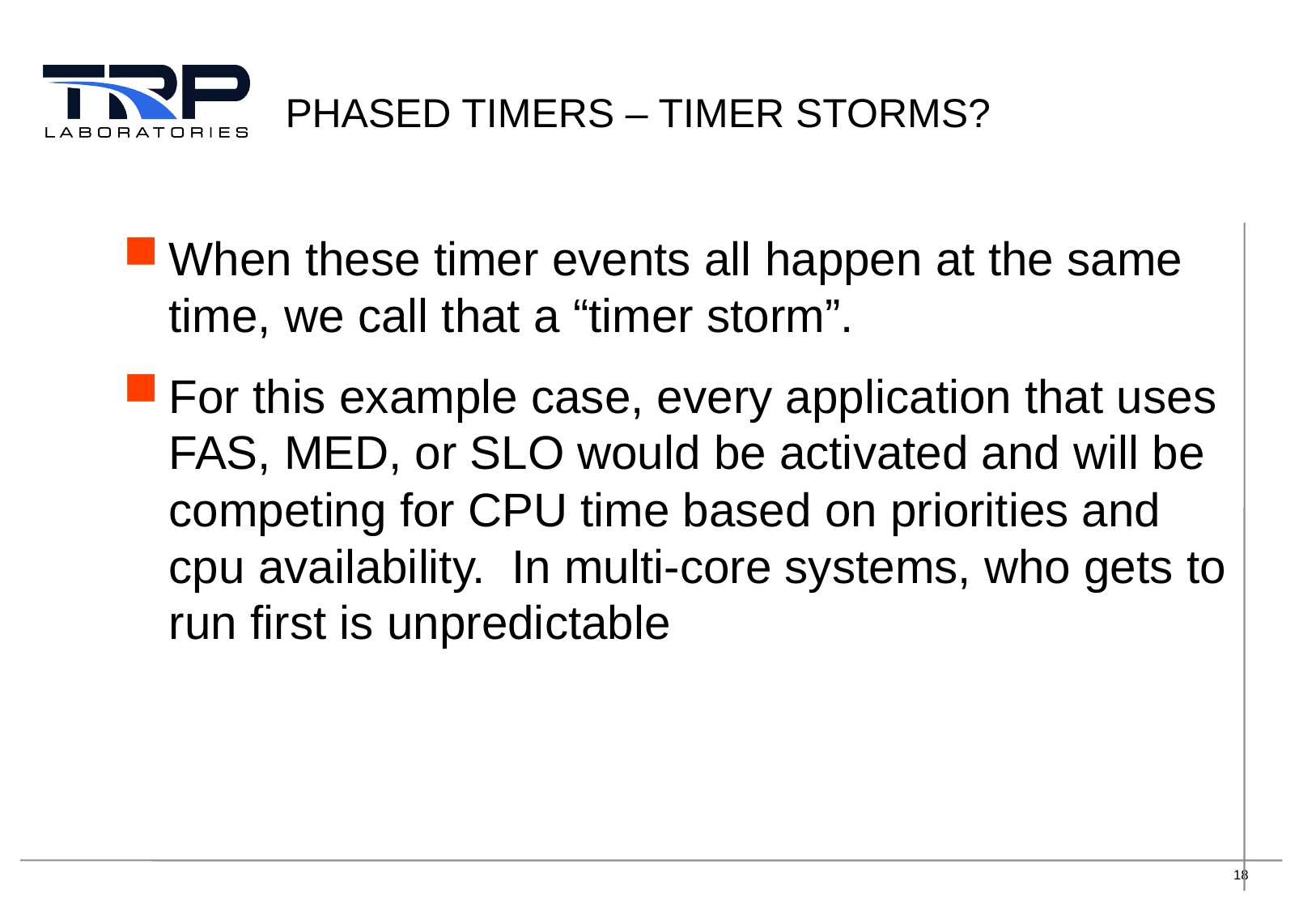

# Phased timers – Timer storms?
When these timer events all happen at the same time, we call that a “timer storm”.
For this example case, every application that uses FAS, MED, or SLO would be activated and will be competing for CPU time based on priorities and cpu availability.  In multi-core systems, who gets to run first is unpredictable